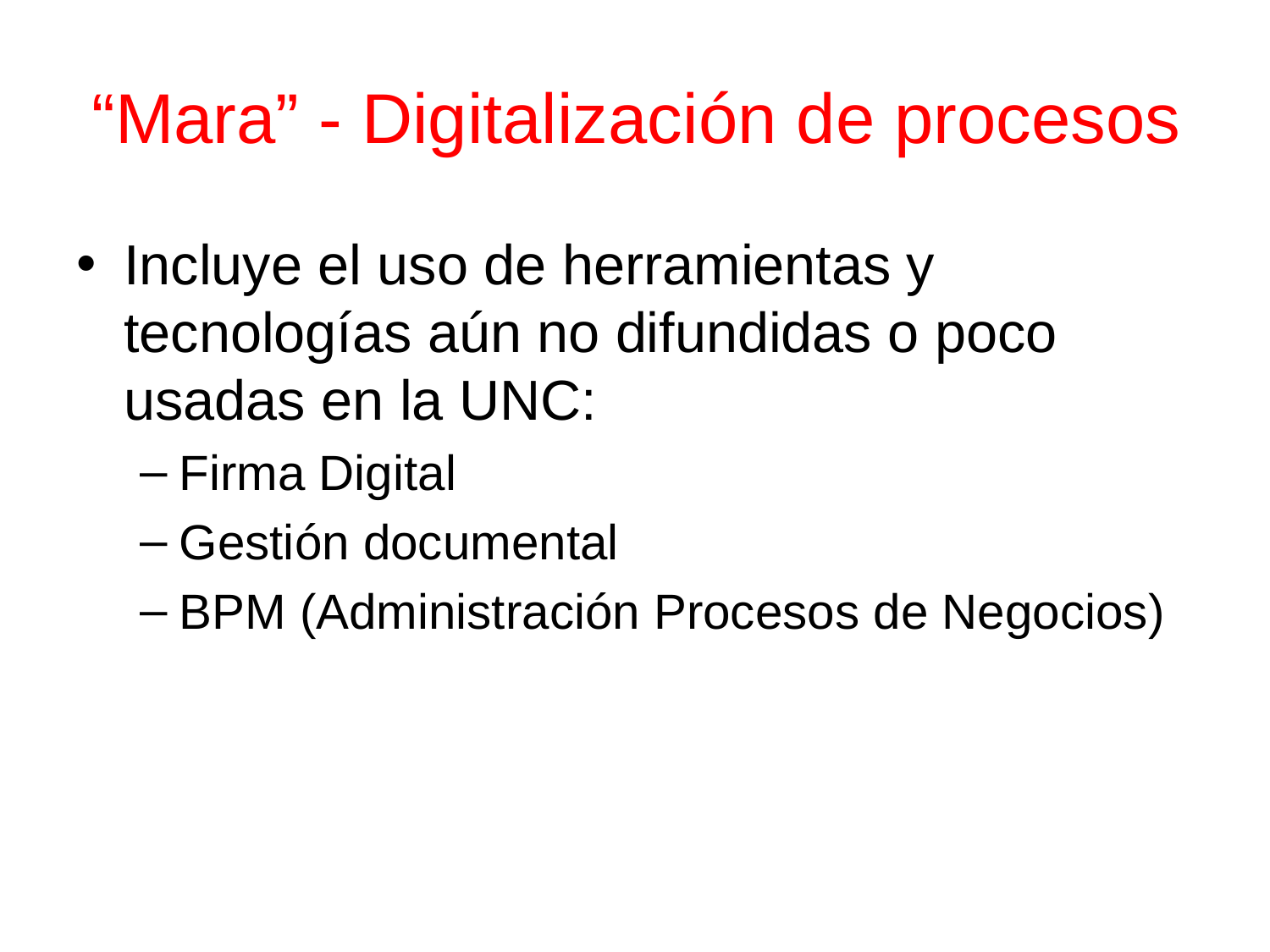

# “Mara” - Digitalización de procesos
Incluye el uso de herramientas y tecnologías aún no difundidas o poco usadas en la UNC:
Firma Digital
Gestión documental
BPM (Administración Procesos de Negocios)